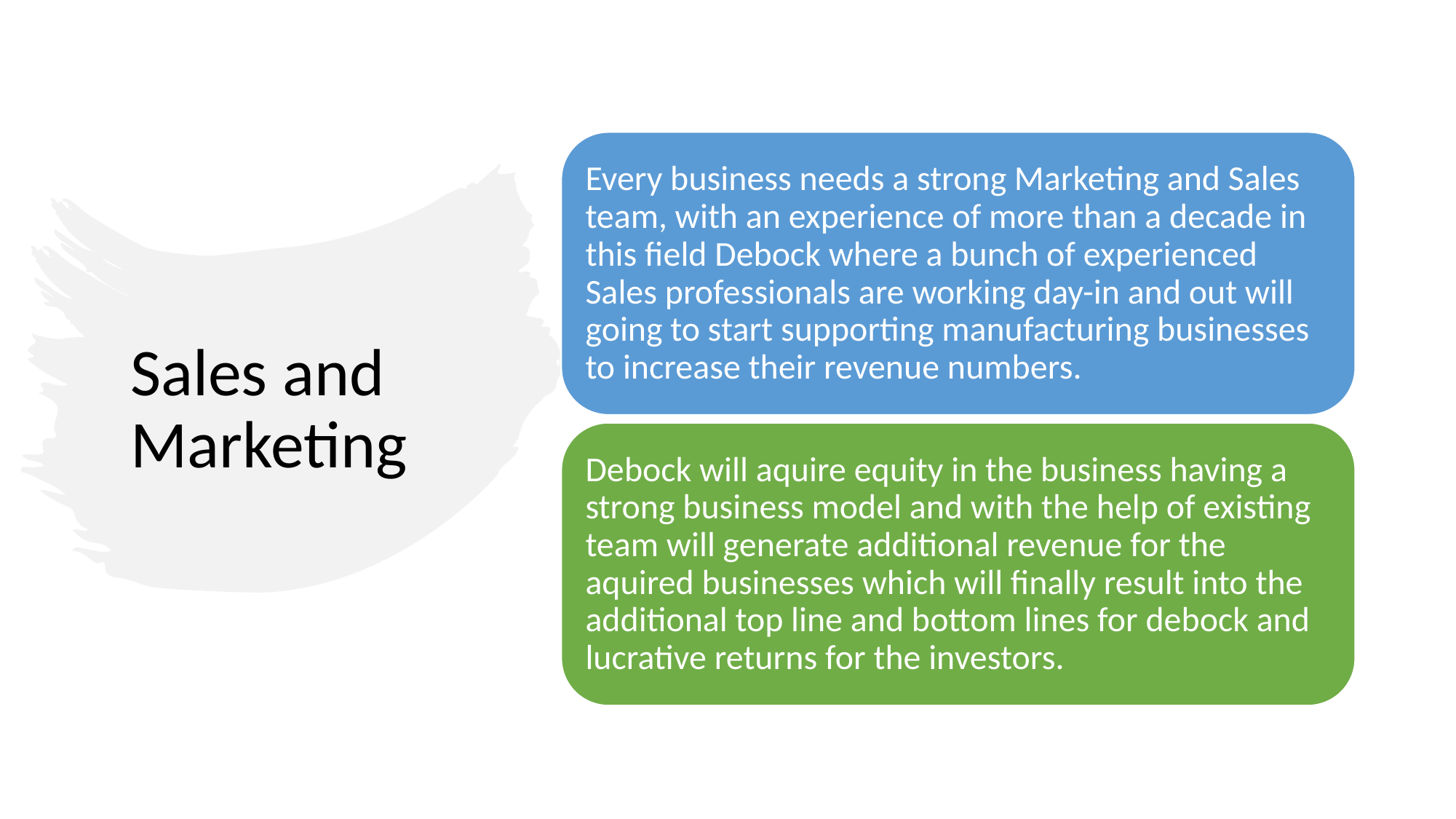

Sales and Marketing
Every business needs a strong Marketing and Sales team, with an experience of more than a decade in this field Debock where a bunch of experienced Sales professionals are working day-in and out will going to start supporting manufacturing businesses to increase their revenue numbers.
Debock will aquire equity in the business having a strong business model and with the help of existing team will generate additional revenue for the aquired businesses which will finally result into the additional top line and bottom lines for debock and lucrative returns for the investors.